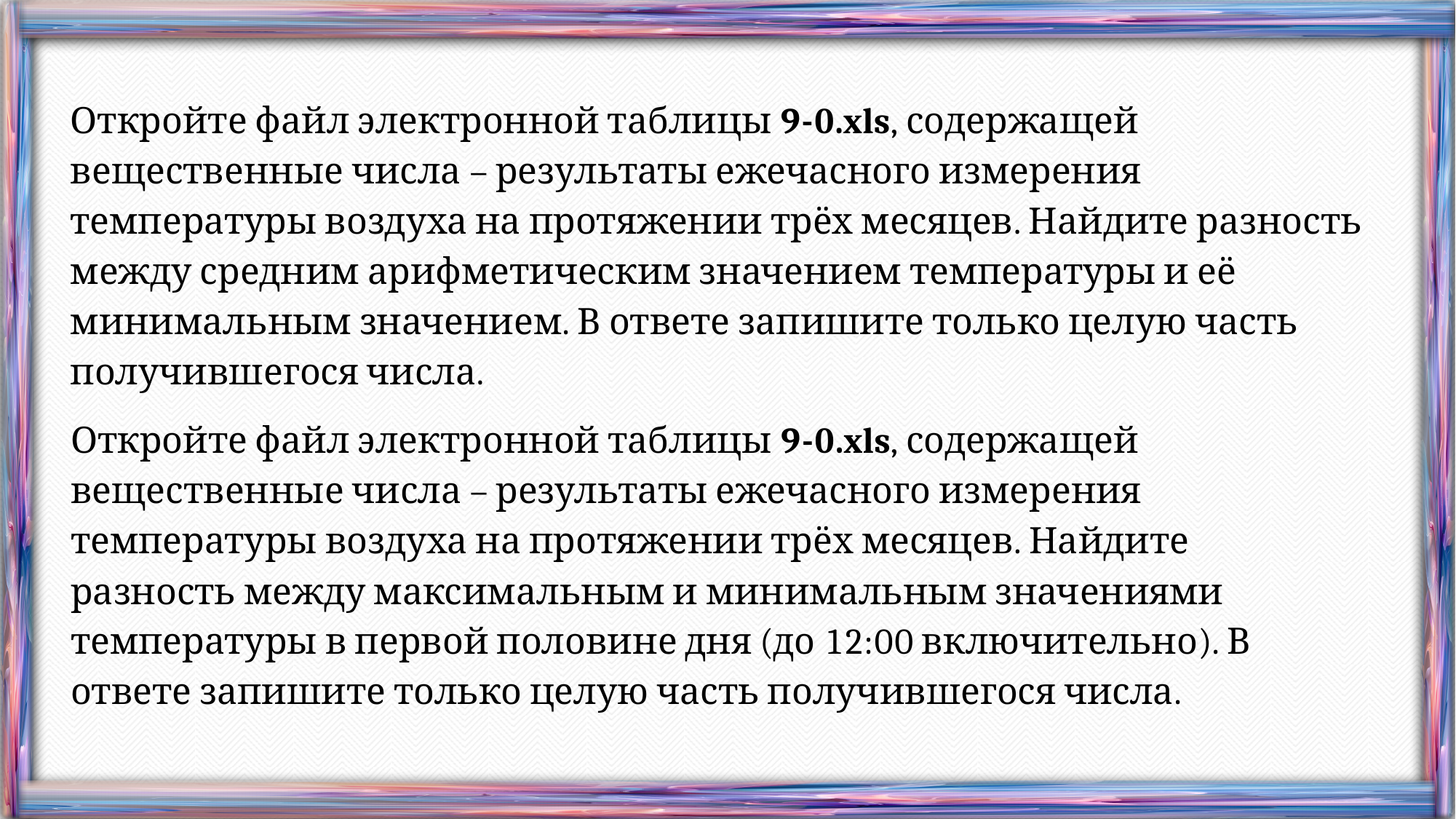

Откройте файл электронной таблицы 9-0.xls, содержащей вещественные числа – результаты ежечасного измерения температуры воздуха на протяжении трёх месяцев. Найдите разность между средним арифметическим значением температуры и её минимальным значением. В ответе запишите только целую часть получившегося числа.
Откройте файл электронной таблицы 9-0.xls, содержащей вещественные числа – результаты ежечасного измерения температуры воздуха на протяжении трёх месяцев. Найдите разность между максимальным и минимальным значениями температуры в первой половине дня (до 12:00 включительно). В ответе запишите только целую часть получившегося числа.